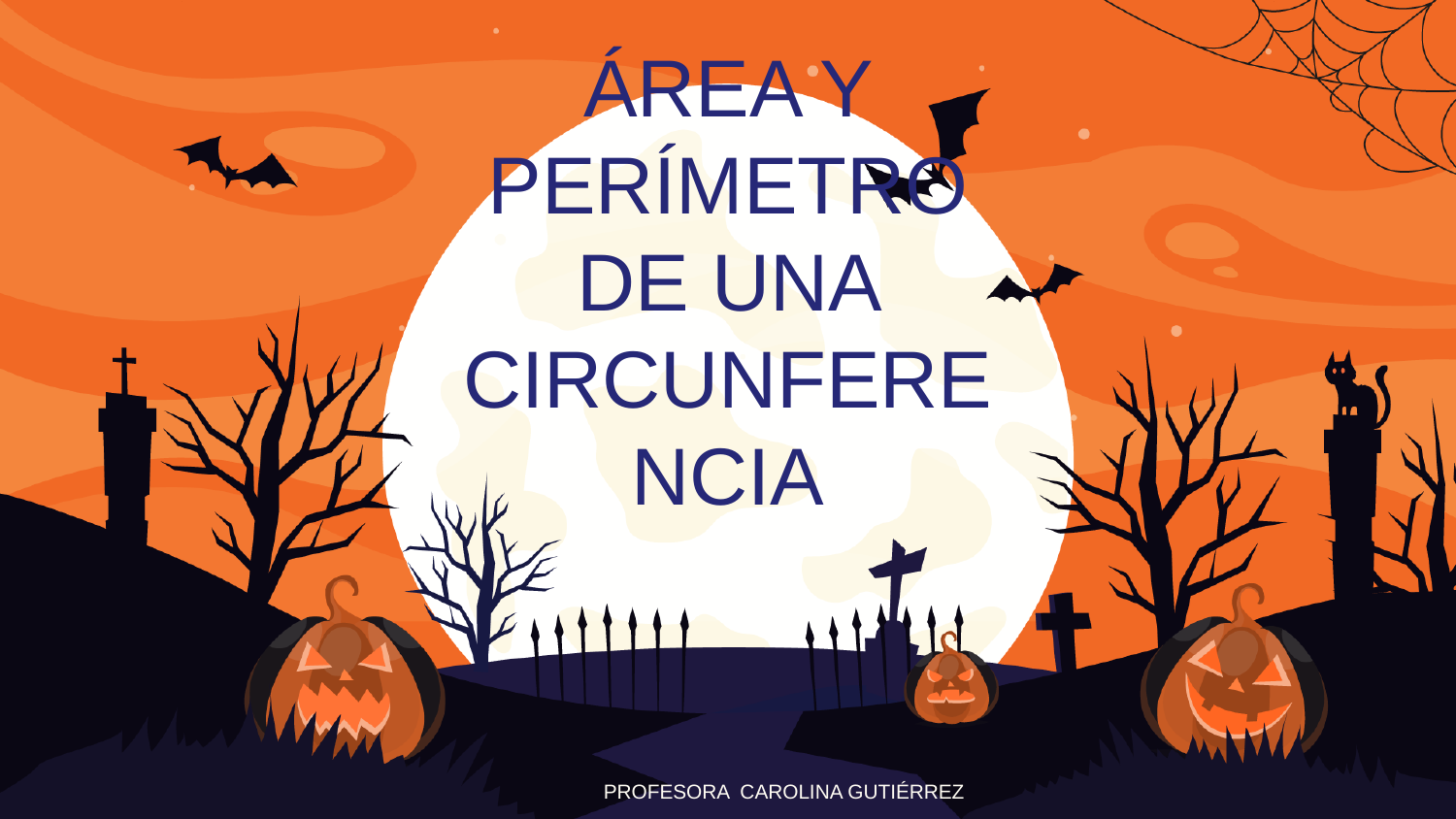

# ÁREA Y PERÍMETRO DE UNA CIRCUNFERENCIA
PROFESORA  CAROLINA GUTIÉRREZ